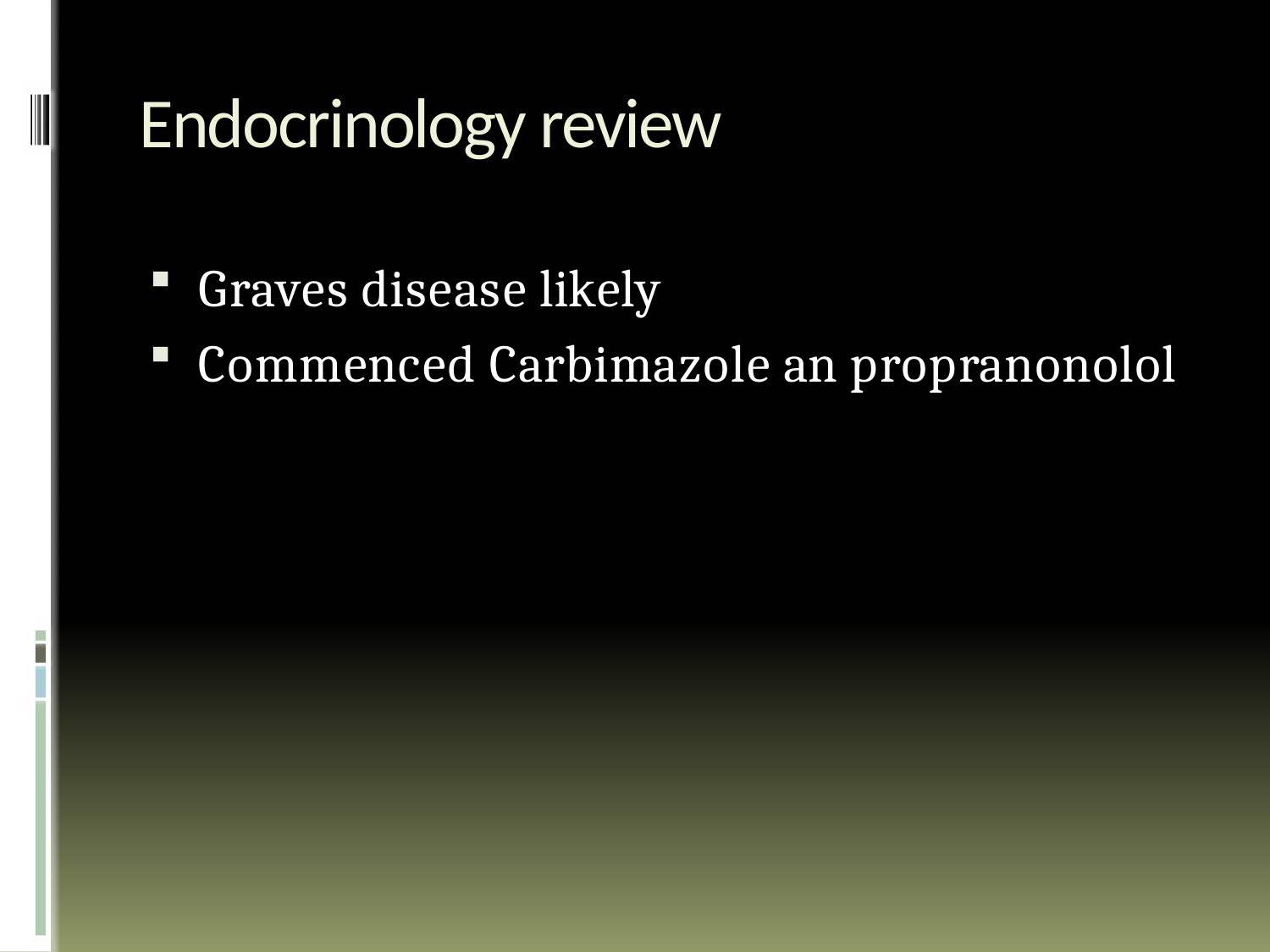

# Endocrinology review
Graves disease likely
Commenced Carbimazole an propranonolol